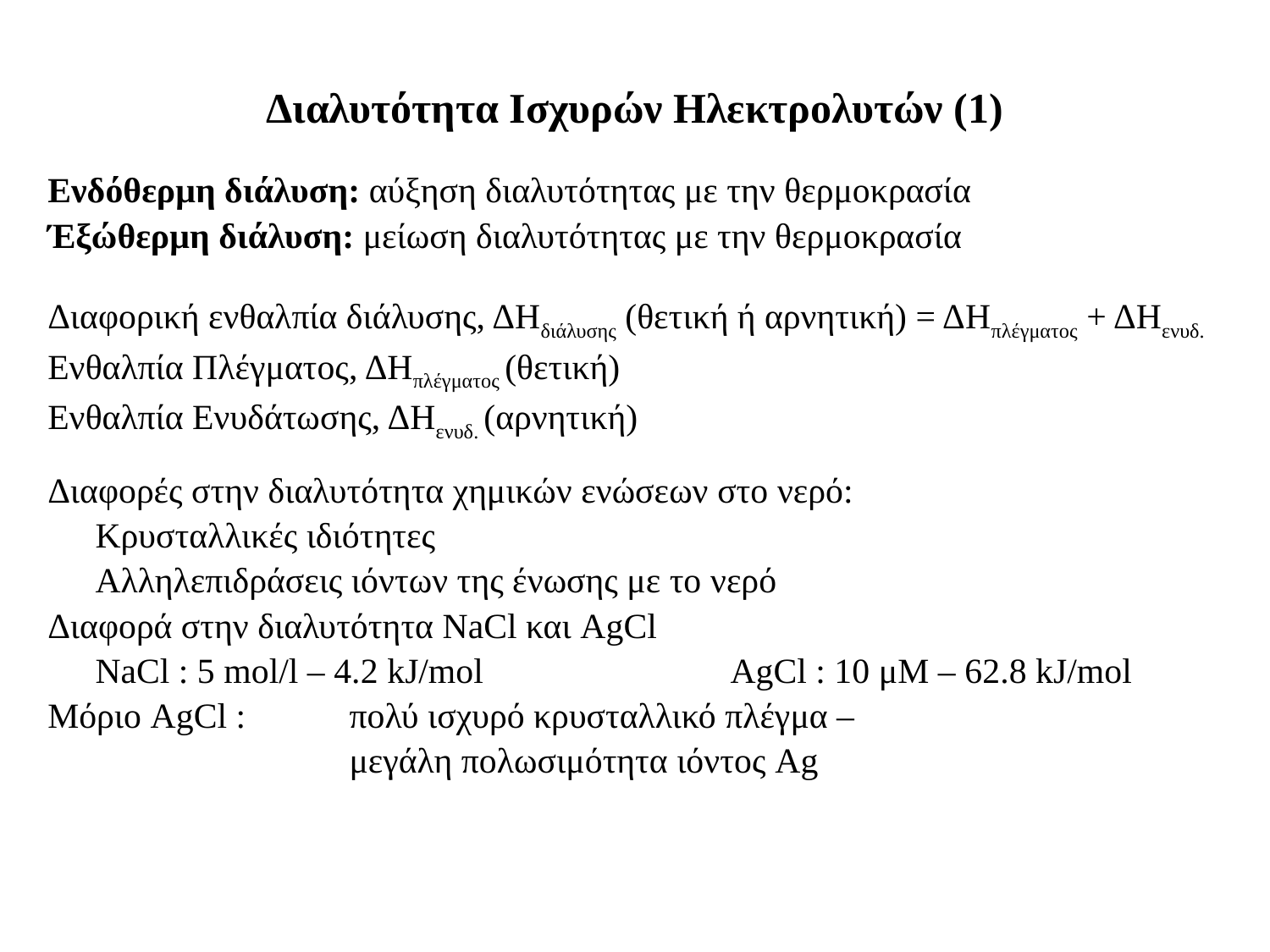

# Διαλυτότητα Ισχυρών Ηλεκτρολυτών (1)
Ενδόθερμη διάλυση: αύξηση διαλυτότητας με την θερμοκρασία
Έξώθερμη διάλυση: μείωση διαλυτότητας με την θερμοκρασία

Διαφορική ενθαλπία διάλυσης, ΔΗδιάλυσης (θετική ή αρνητική) = ΔΗπλέγματος + ΔΗενυδ.
Ενθαλπία Πλέγματος, ΔΗπλέγματος (θετική)
Ενθαλπία Ενυδάτωσης, ΔΗενυδ. (αρνητική)

Διαφορές στην διαλυτότητα χημικών ενώσεων στο νερό:
	Κρυσταλλικές ιδιότητες
	Αλληλεπιδράσεις ιόντων της ένωσης με το νερό
Διαφορά στην διαλυτότητα NaCl και AgCl
	NaCl : 5 mol/l – 4.2 kJ/mol		AgCl : 10 μM – 62.8 kJ/mol
Μόριο AgCl : 	πολύ ισχυρό κρυσταλλικό πλέγμα –
			μεγάλη πολωσιμότητα ιόντος Ag